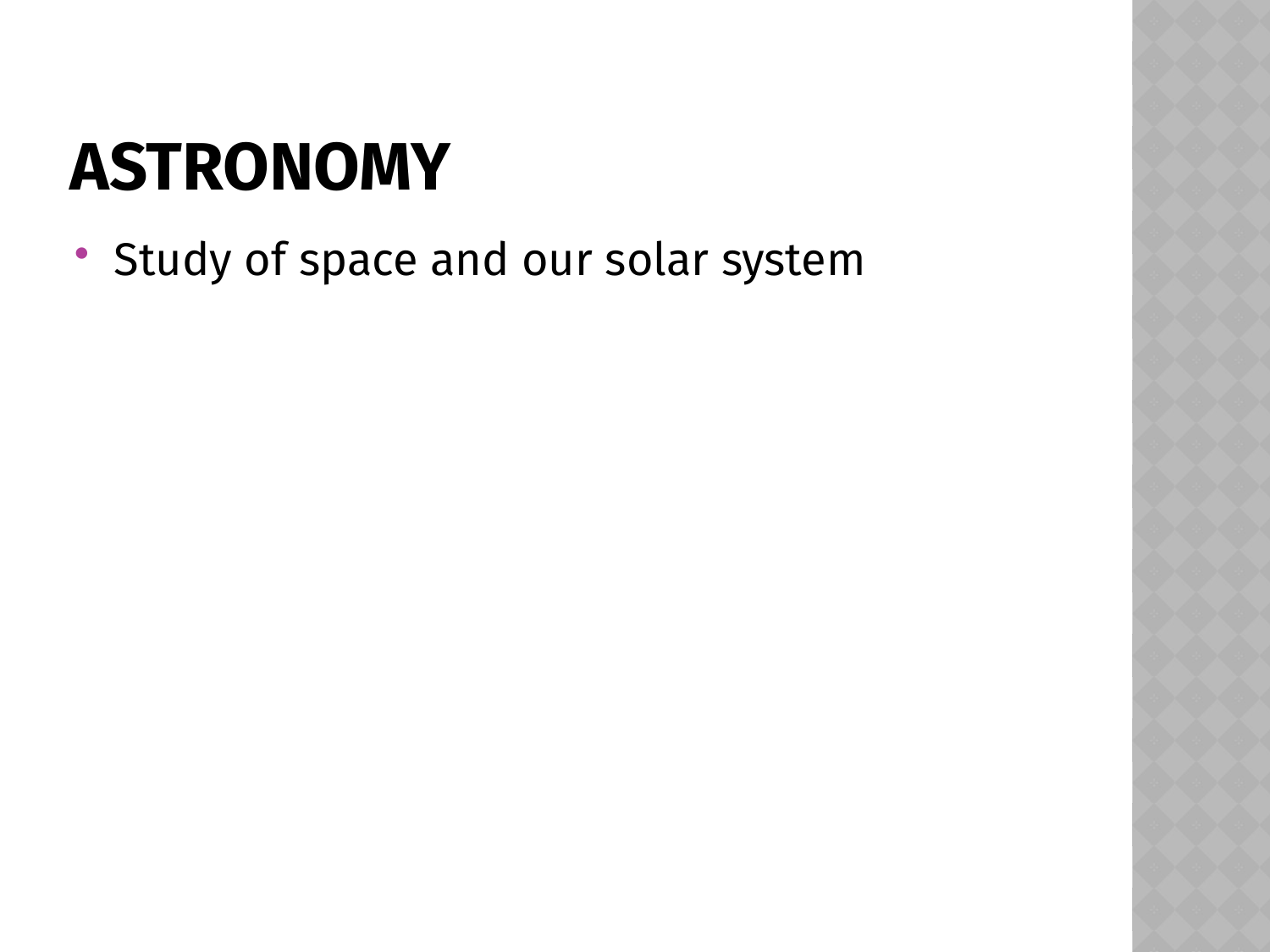

# Astronomy
Study of space and our solar system